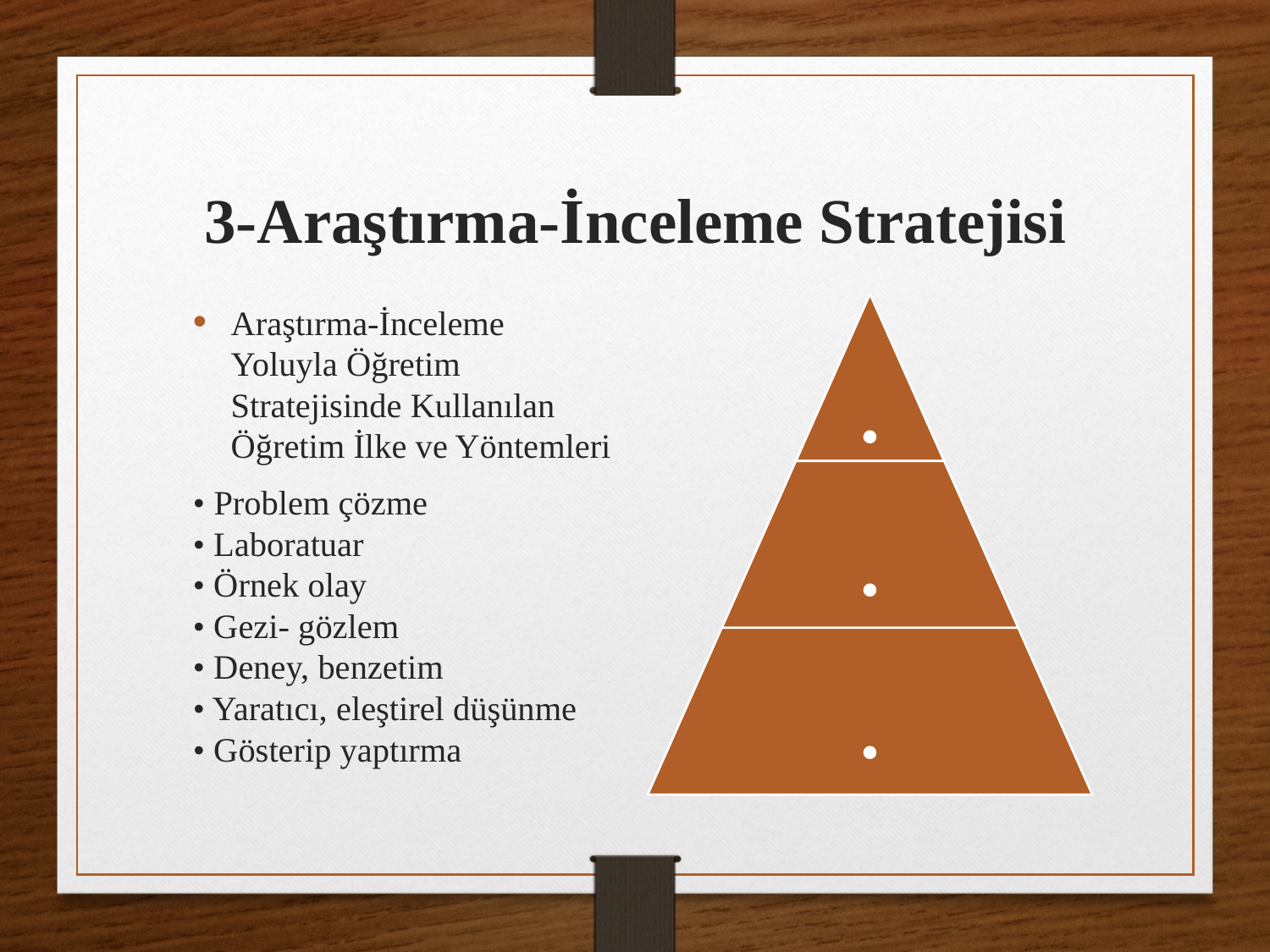

# 3-Araştırma-İnceleme Stratejisi
.
.
.
Araştırma-İnceleme Yoluyla Öğretim Stratejisinde Kullanılan Öğretim İlke ve Yöntemleri
• Problem çözme
• Laboratuar
• Örnek olay
• Gezi- gözlem
• Deney, benzetim
• Yaratıcı, eleştirel düşünme
• Gösterip yaptırma